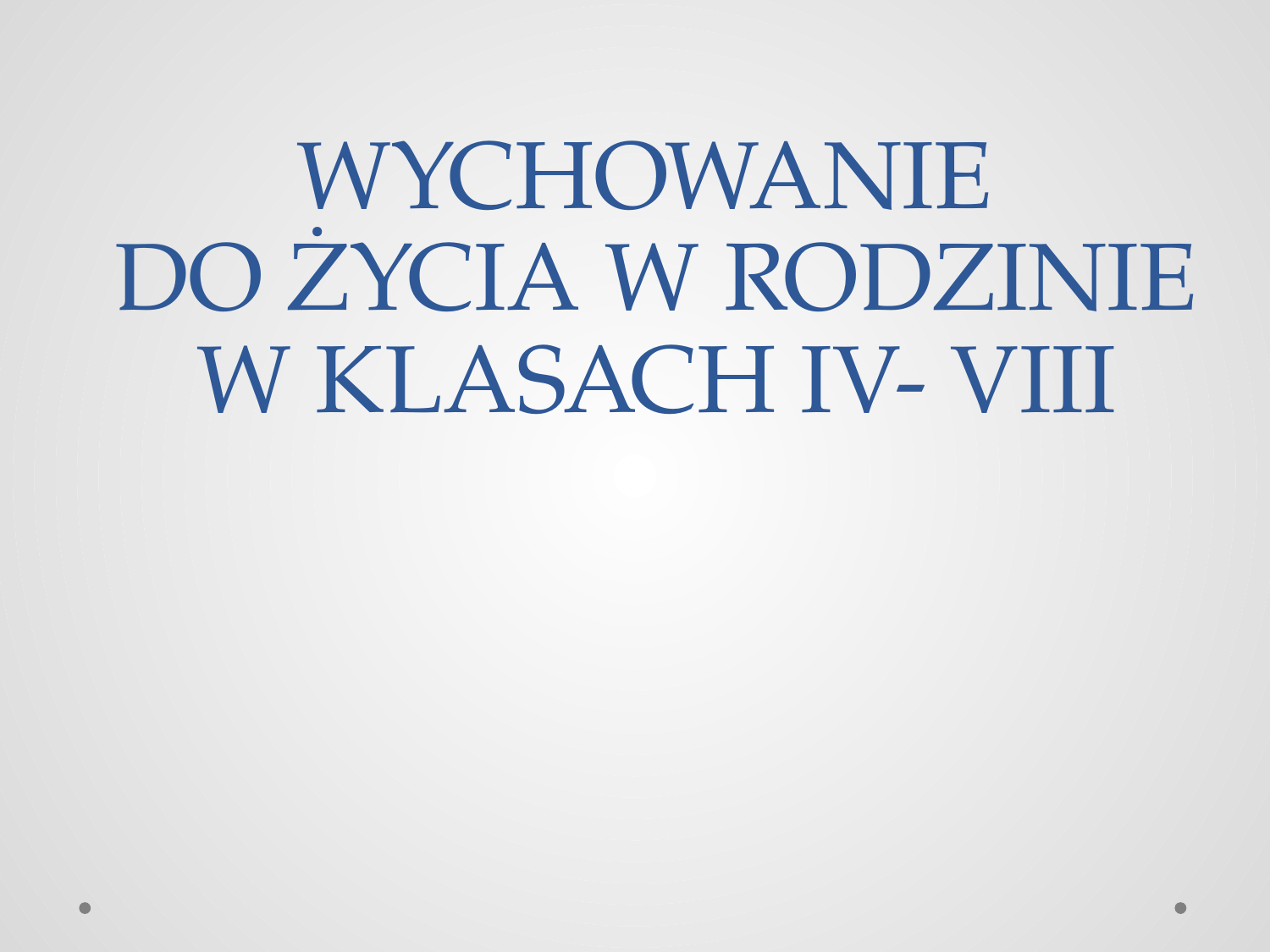

# WYCHOWANIE DO ŻYCIA W RODZINIE W KLASACH IV- VIII